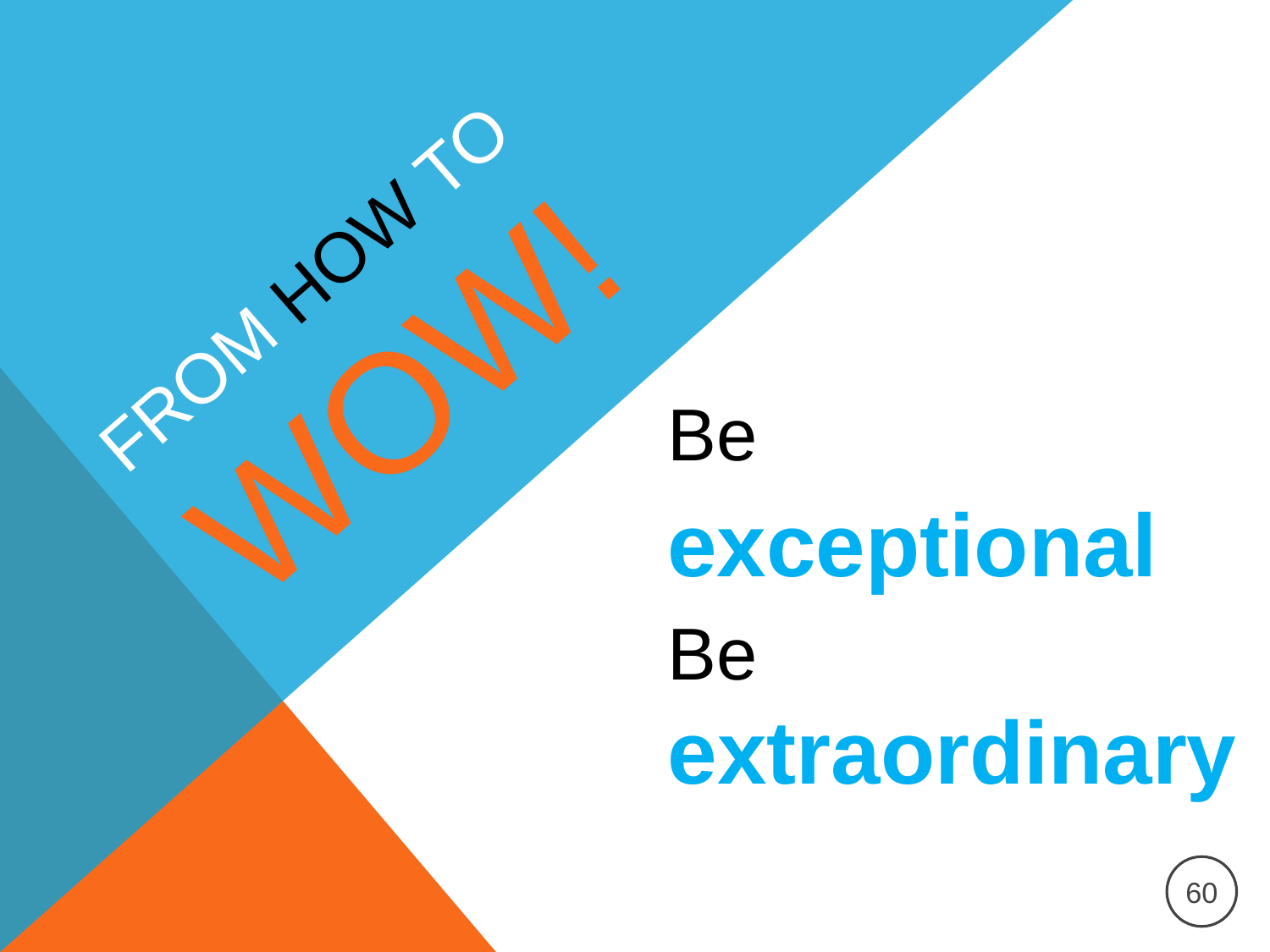

From How to
 WOW!
  Be
  exceptional
  Be extraordinary
60